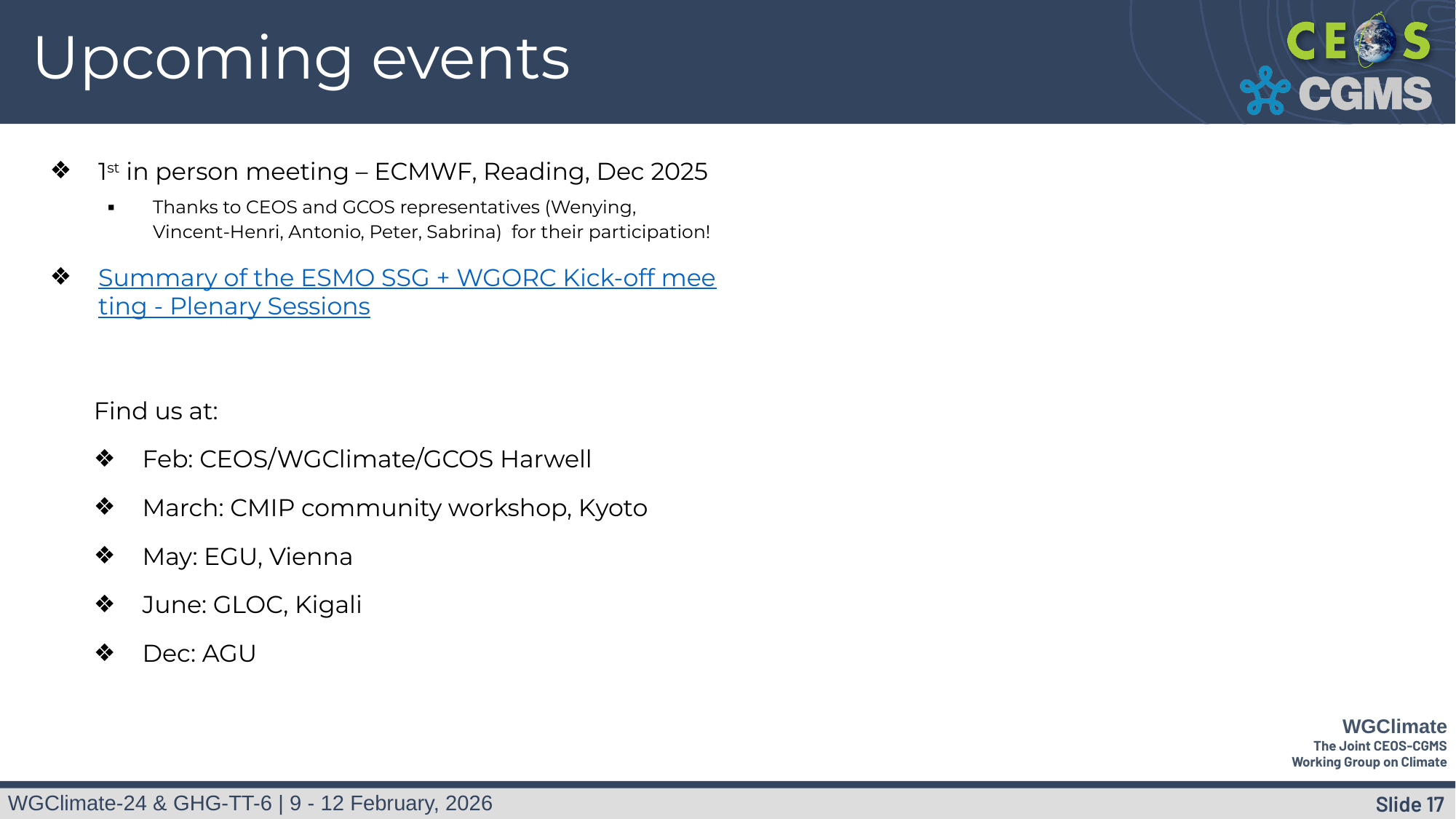

# Upcoming events
1st in person meeting – ECMWF, Reading, Dec 2025
Thanks to CEOS and GCOS representatives (Wenying, Vincent-Henri, Antonio, Peter, Sabrina)  for their participation!
Summary of the ESMO SSG + WGORC Kick-off meeting - Plenary Sessions

Find us at:
Feb: CEOS/WGClimate/GCOS Harwell
March: CMIP community workshop, Kyoto
May: EGU, Vienna
June: GLOC, Kigali
Dec: AGU